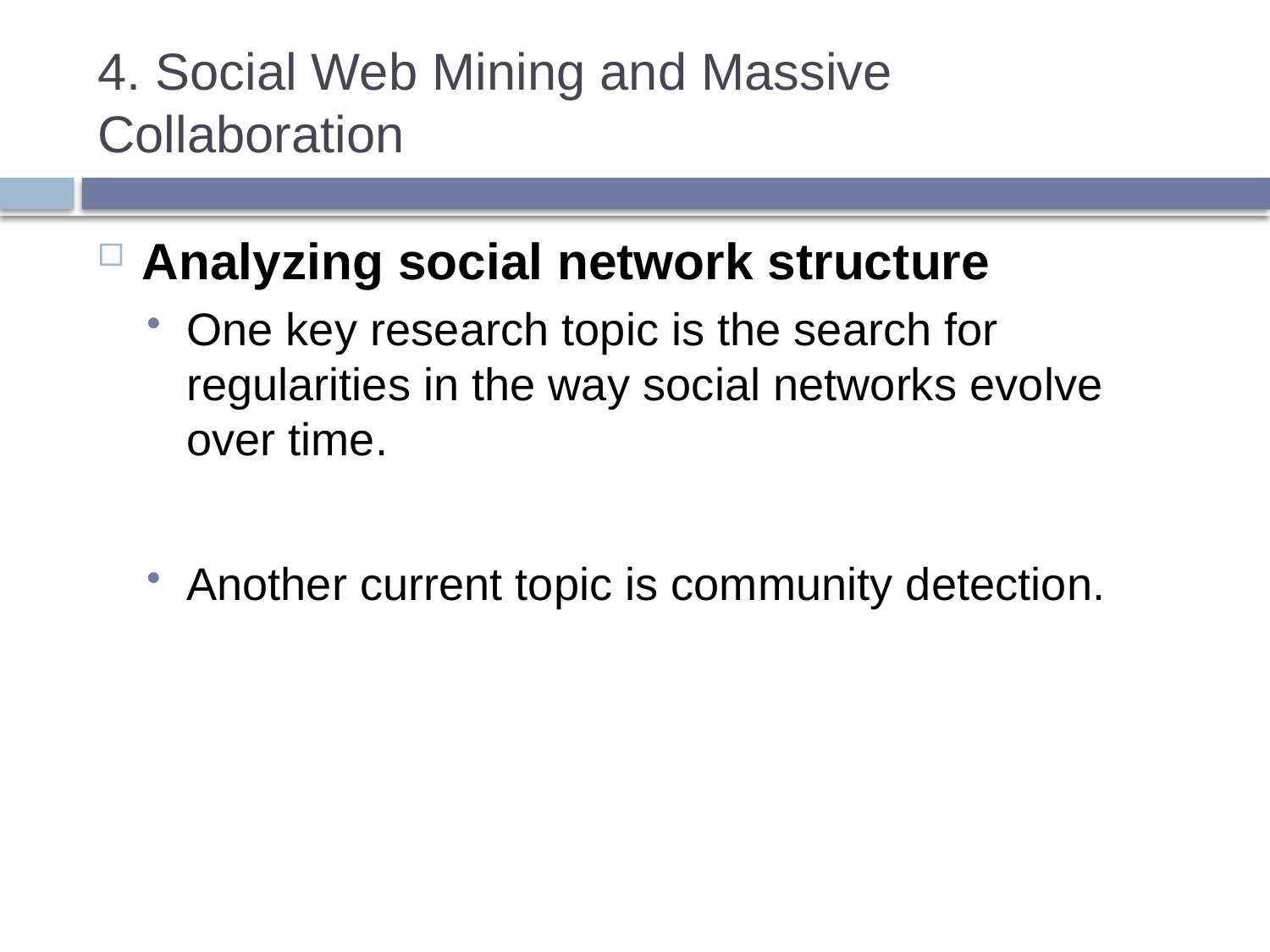

# 4. Social Web Mining and Massive Collaboration
Analyzing social network structure
One key research topic is the search for regularities in the way social networks evolve over time.

Another current topic is community detection.